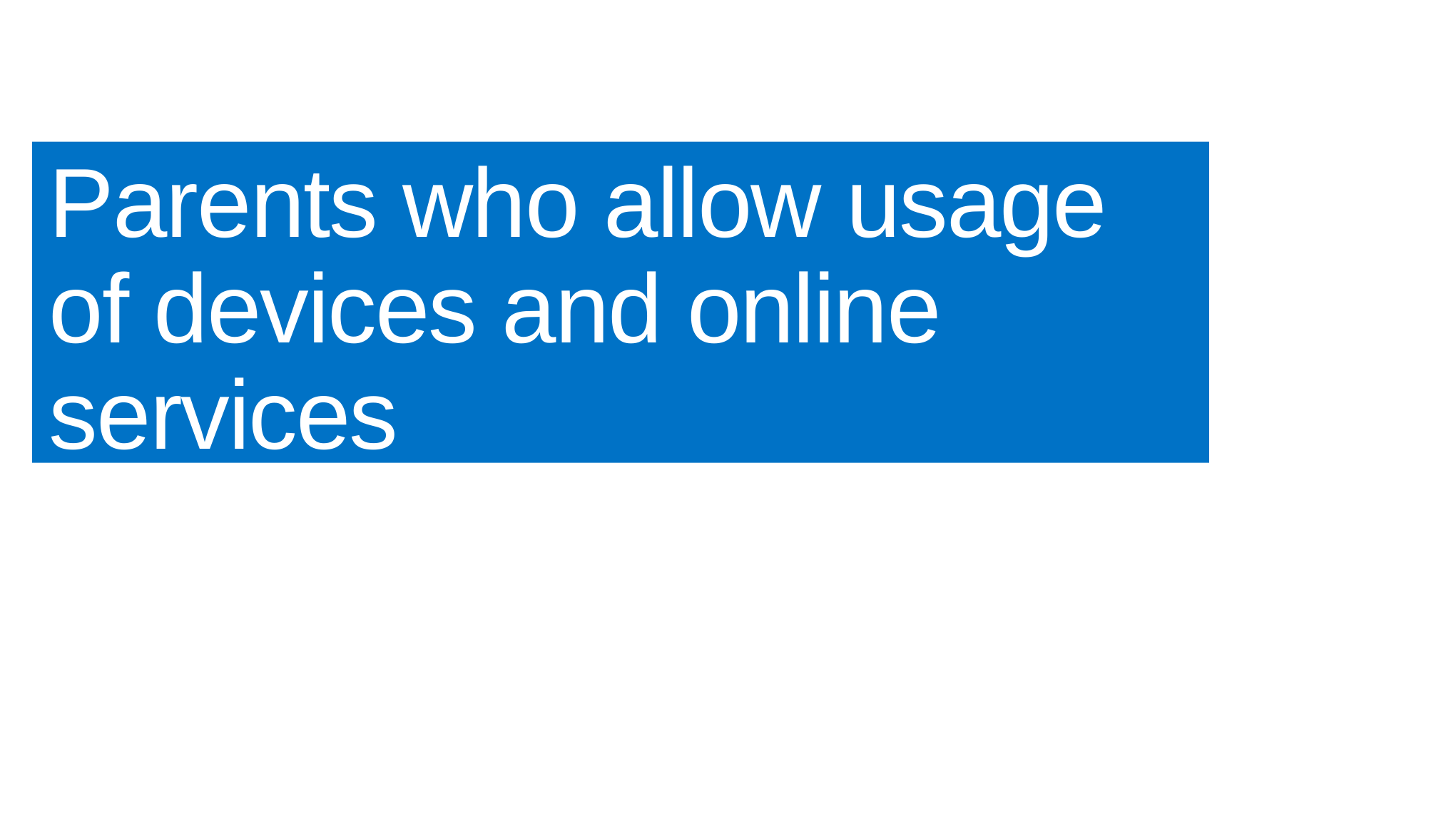

# Parents who allow usage of devices and online services